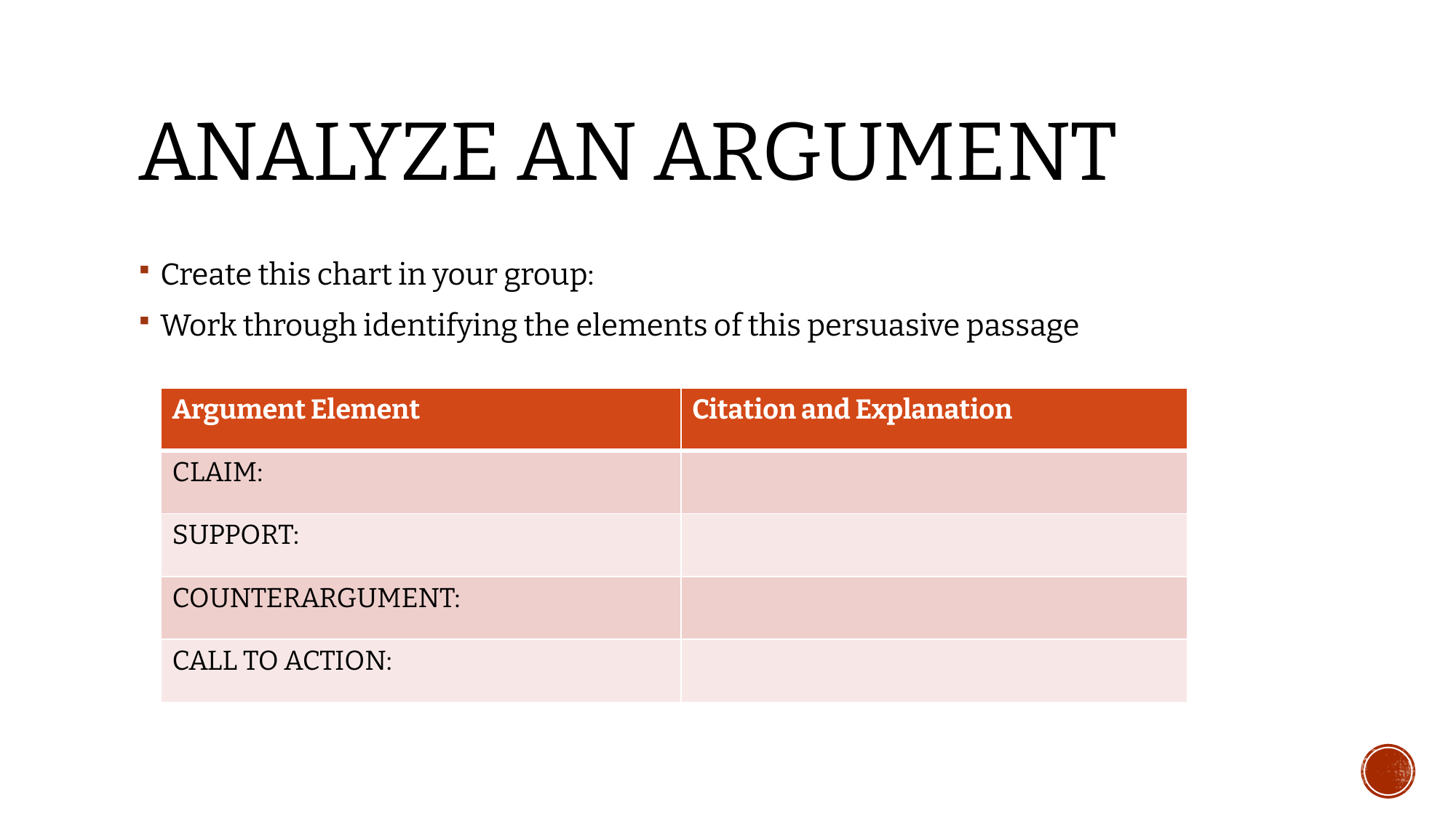

# Analyze an Argument
Create this chart in your group:
Work through identifying the elements of this persuasive passage

| Argument Element | Citation and Explanation |
| --- | --- |
| CLAIM: |  |
| SUPPORT: |  |
| COUNTERARGUMENT: |  |
| CALL TO ACTION: |  |